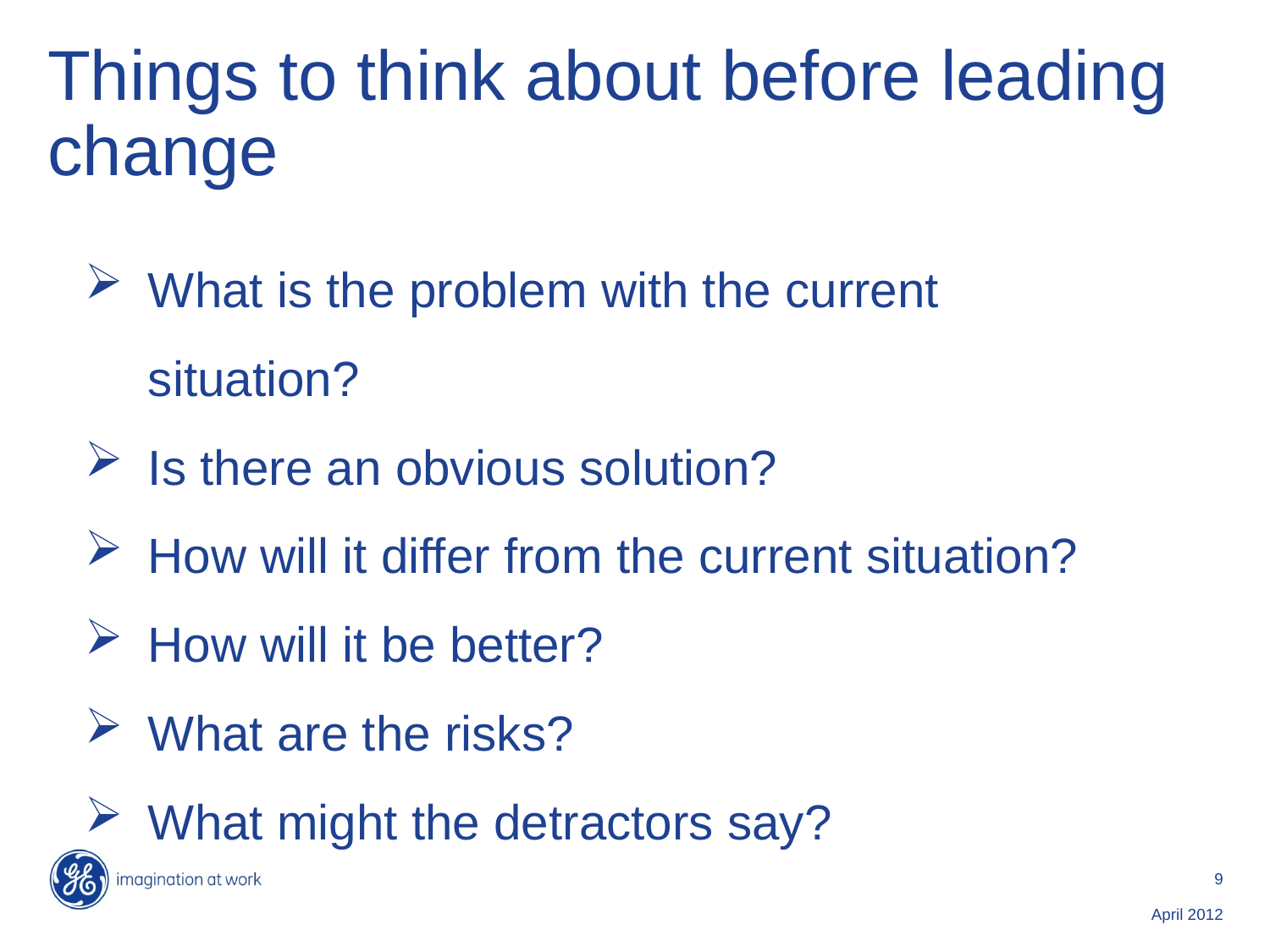

# Things to think about before leading change
What is the problem with the current situation?
Is there an obvious solution?
How will it differ from the current situation?
How will it be better?
What are the risks?
What might the detractors say?
9

April 2012